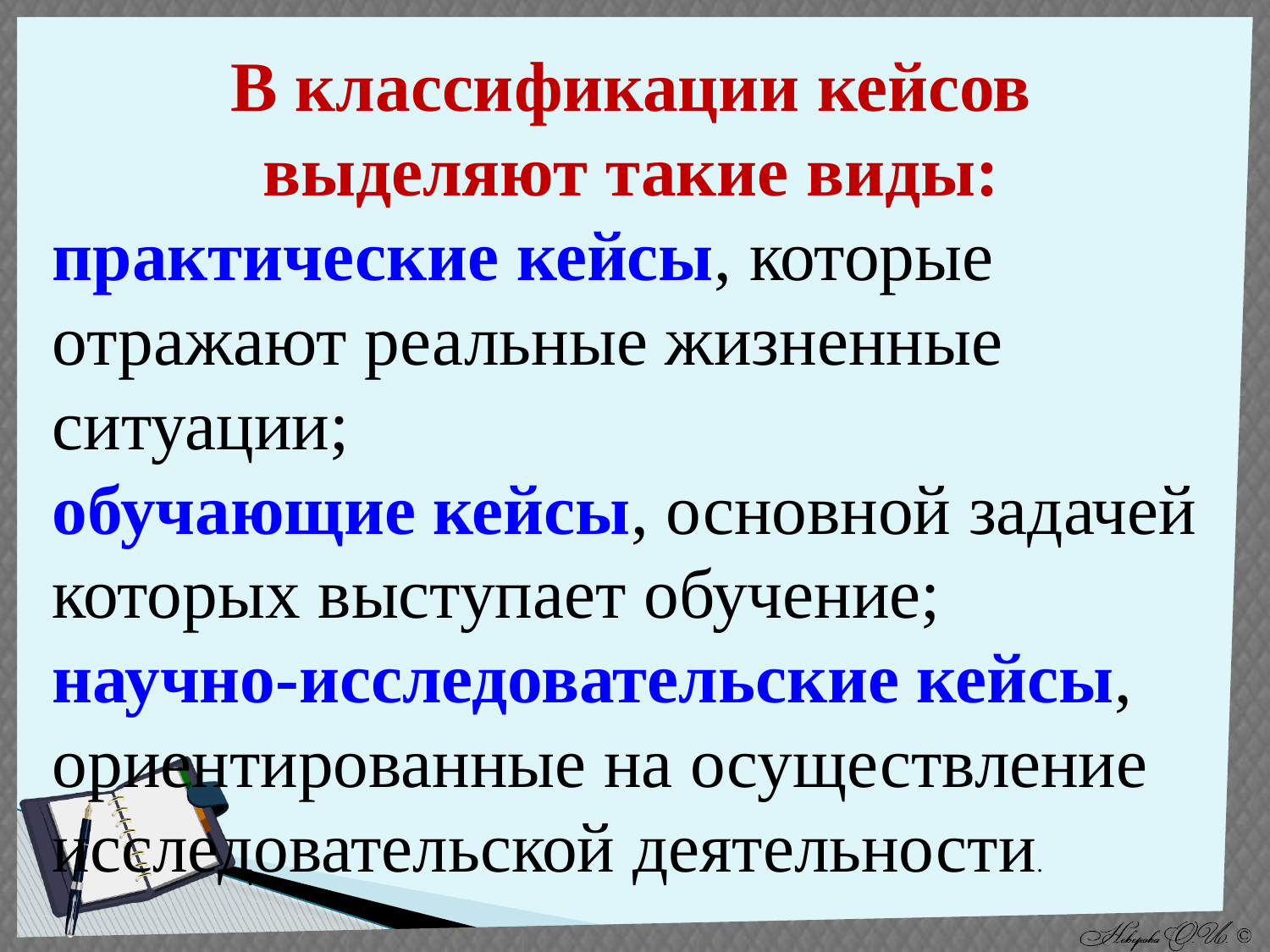

В классификации кейсов
выделяют такие виды:
практические кейсы, которые отражают реальные жизненные ситуации;
обучающие кейсы, основной задачей которых выступает обучение;
научно-исследовательские кейсы, ориентированные на осуществление исследовательской деятельности.